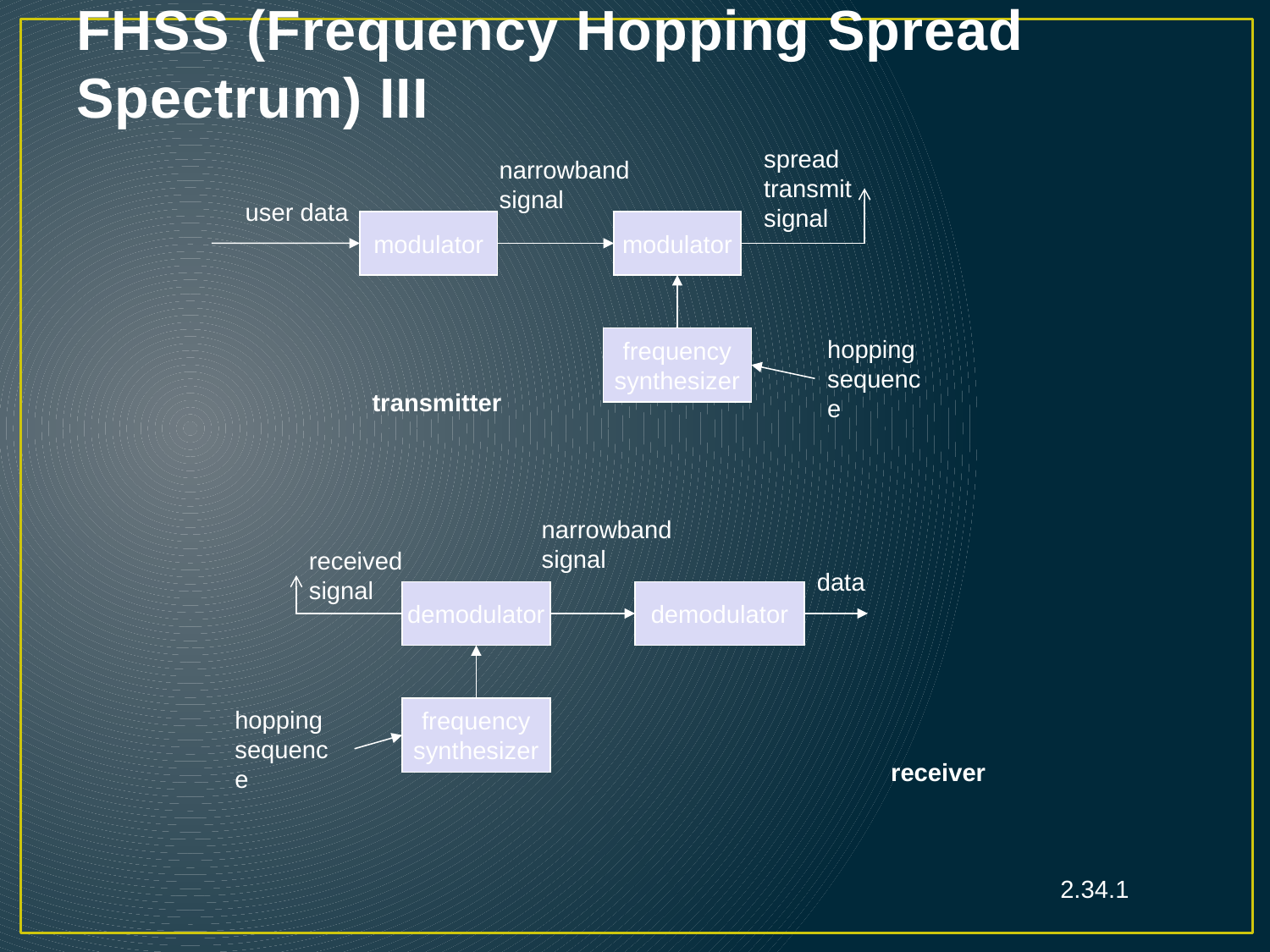

# FHSS (Frequency Hopping Spread Spectrum) III
spread
transmit
signal
narrowband
signal
user data
modulator
modulator
frequency
synthesizer
hopping
sequence
transmitter
narrowband
signal
received
signal
data
demodulator
demodulator
hopping
sequence
frequency
synthesizer
receiver
2.34.1